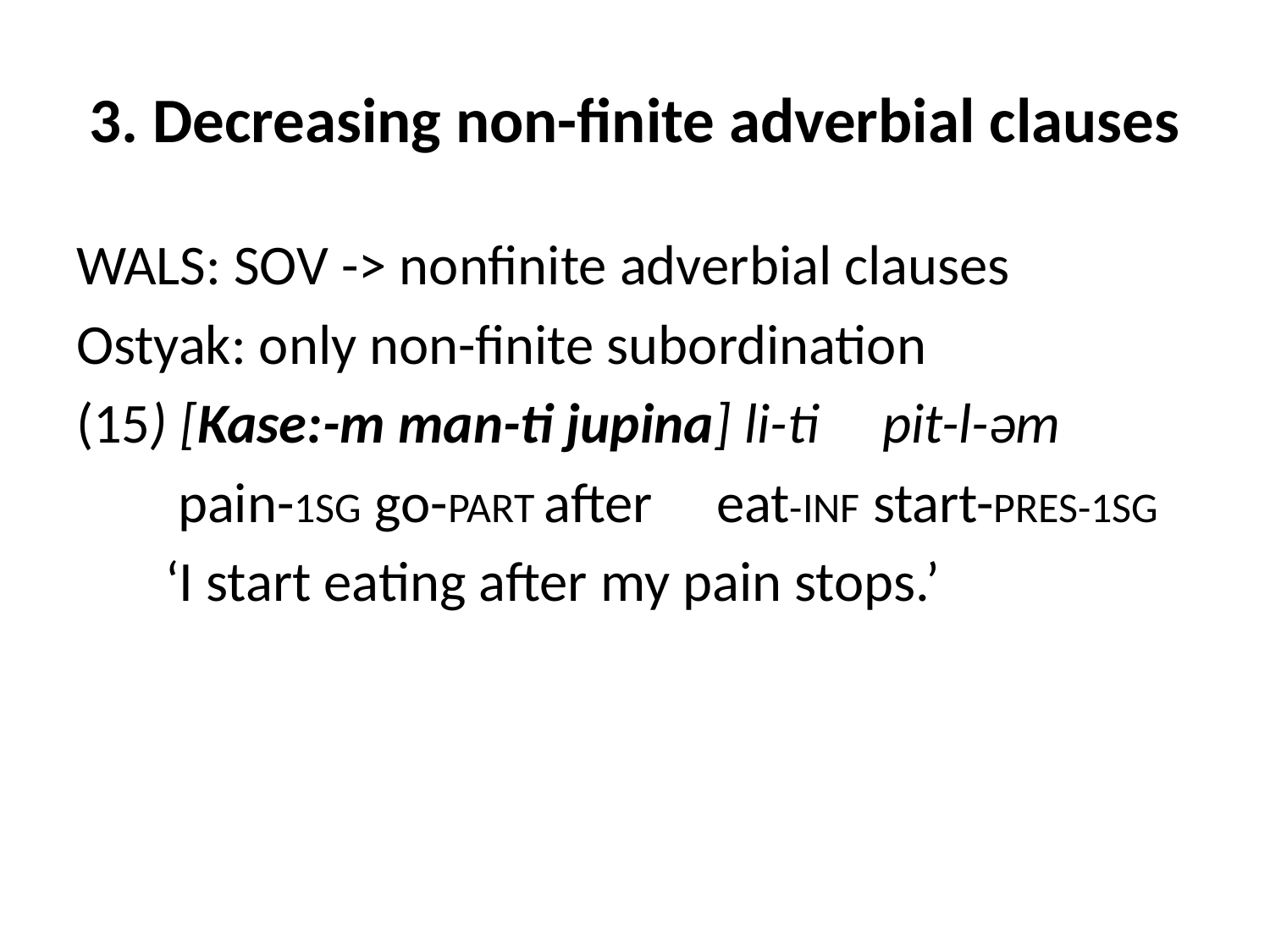

# 3. Decreasing non-finite adverbial clauses
WALS: SOV -> nonfinite adverbial clauses
Ostyak: only non-finite subordination
(15) [Kase:-m man-ti jupina] li-ti     pit-l-əm
        pain-1SG go-PART after     eat-INF start-PRES-1SG
       ‘I start eating after my pain stops.’